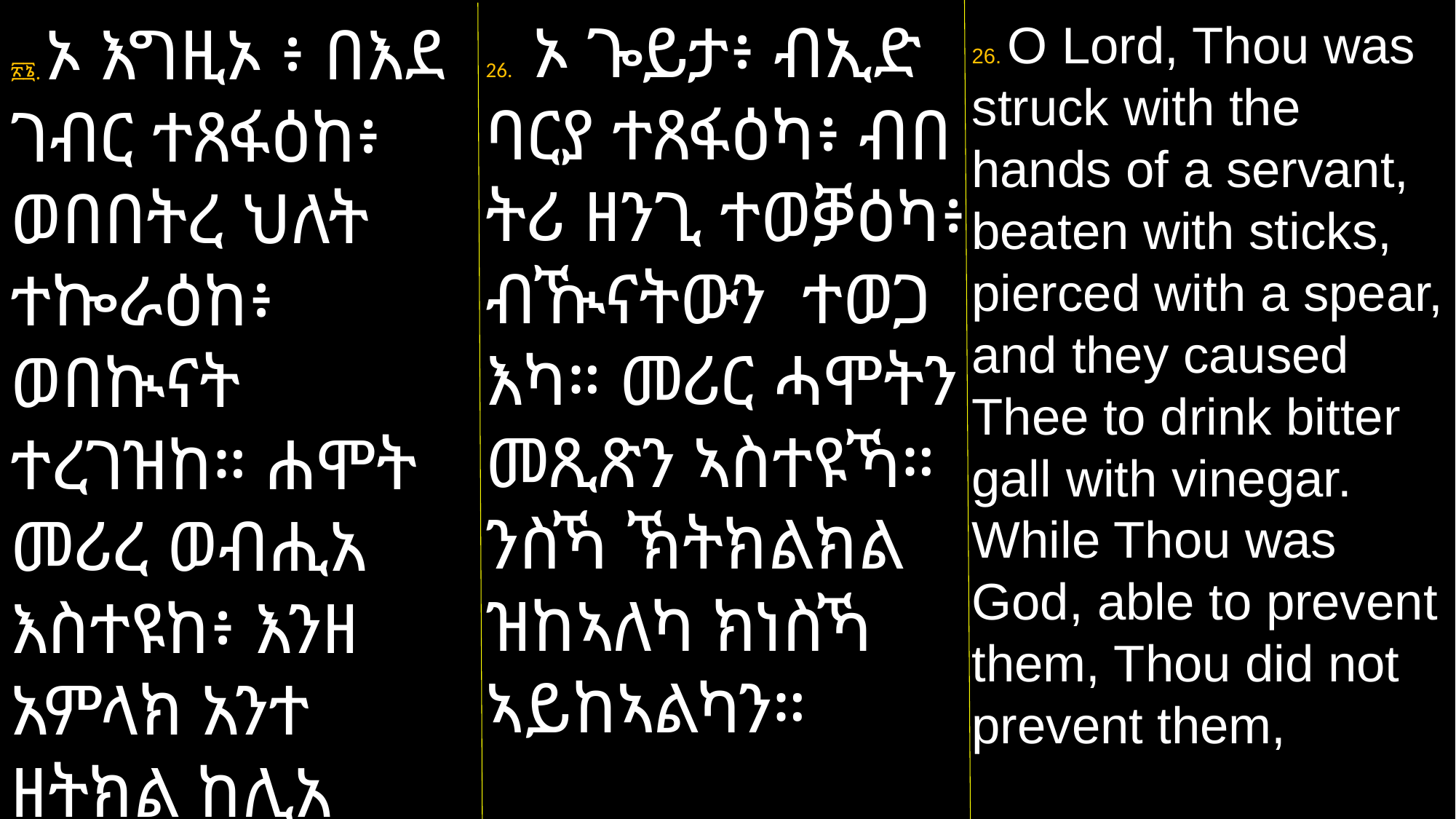

26.  ኦ ጐይታ፥ ብኢድ ባርያ ተጸፋዕካ፥ ብበ
ትሪ ዘንጊ ተወቓዕካ፥ ብዂናትውን  ተወጋ
እካ። መሪር ሓሞትን መጺጽን ኣስተዩኻ። ንስኻ ኽትክልክል ዝከኣለካ ክነስኻ ኣይከኣልካን።
፳፮. ኦ እግዚኦ ፥ በእደ ገብር ተጸፋዕከ፥ ወበበትረ ህለት ተኰራዕከ፥ ወበኲናት ተረገዝከ። ሐሞት መሪረ ወብሒአ እስተዩከ፥ እንዘ አምላክ አንተ ዘትክል ከሊአ ኢከላእከ፥
26. O Lord, Thou was struck with the hands of a servant, beaten with sticks, pierced with a spear, and they caused Thee to drink bitter gall with vinegar. While Thou was God, able to prevent them, Thou did not prevent them,